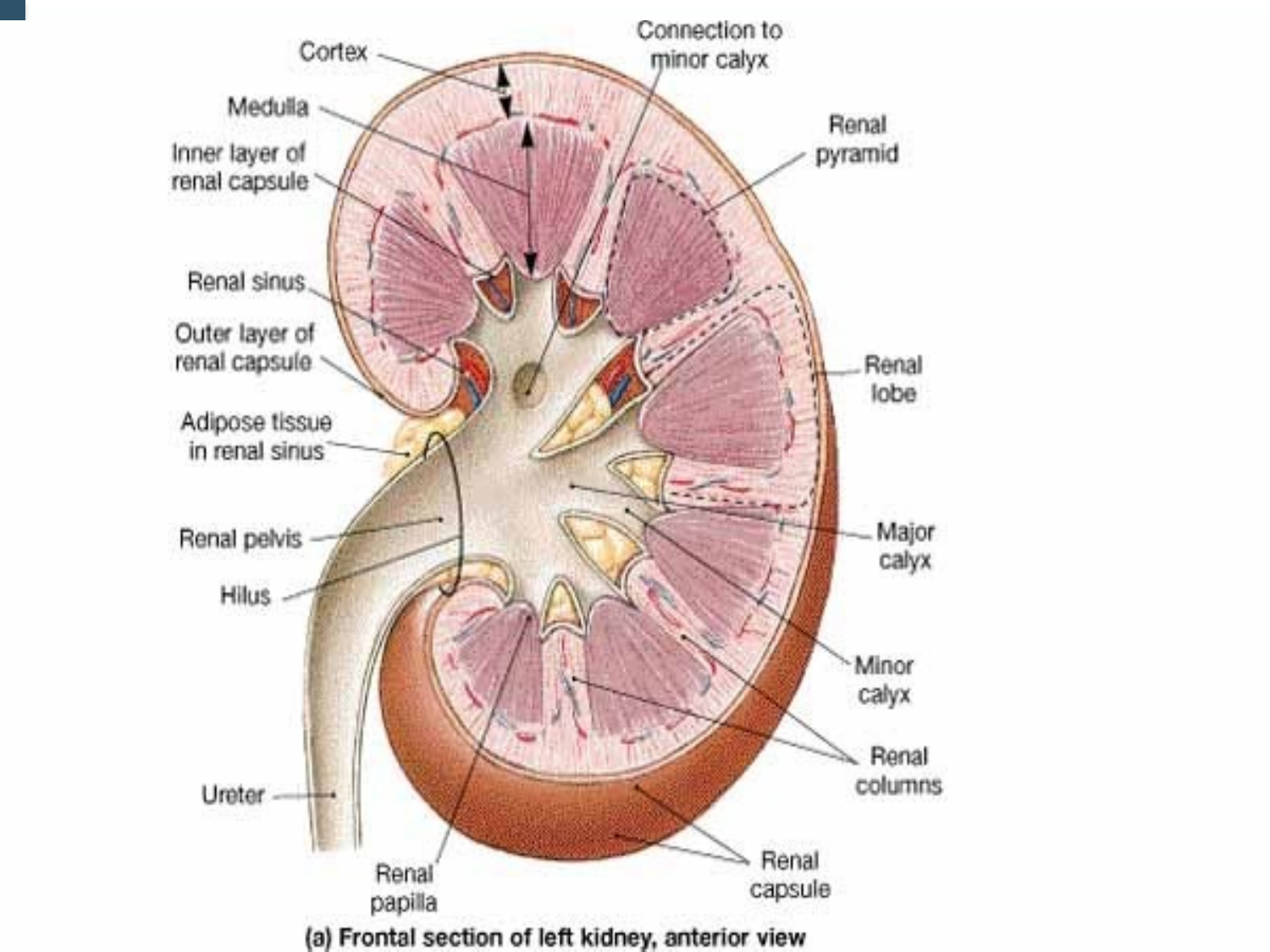

# Structure of the Kidney

Human Anatomy, 3rd edition  Prentice Hall, © 2001